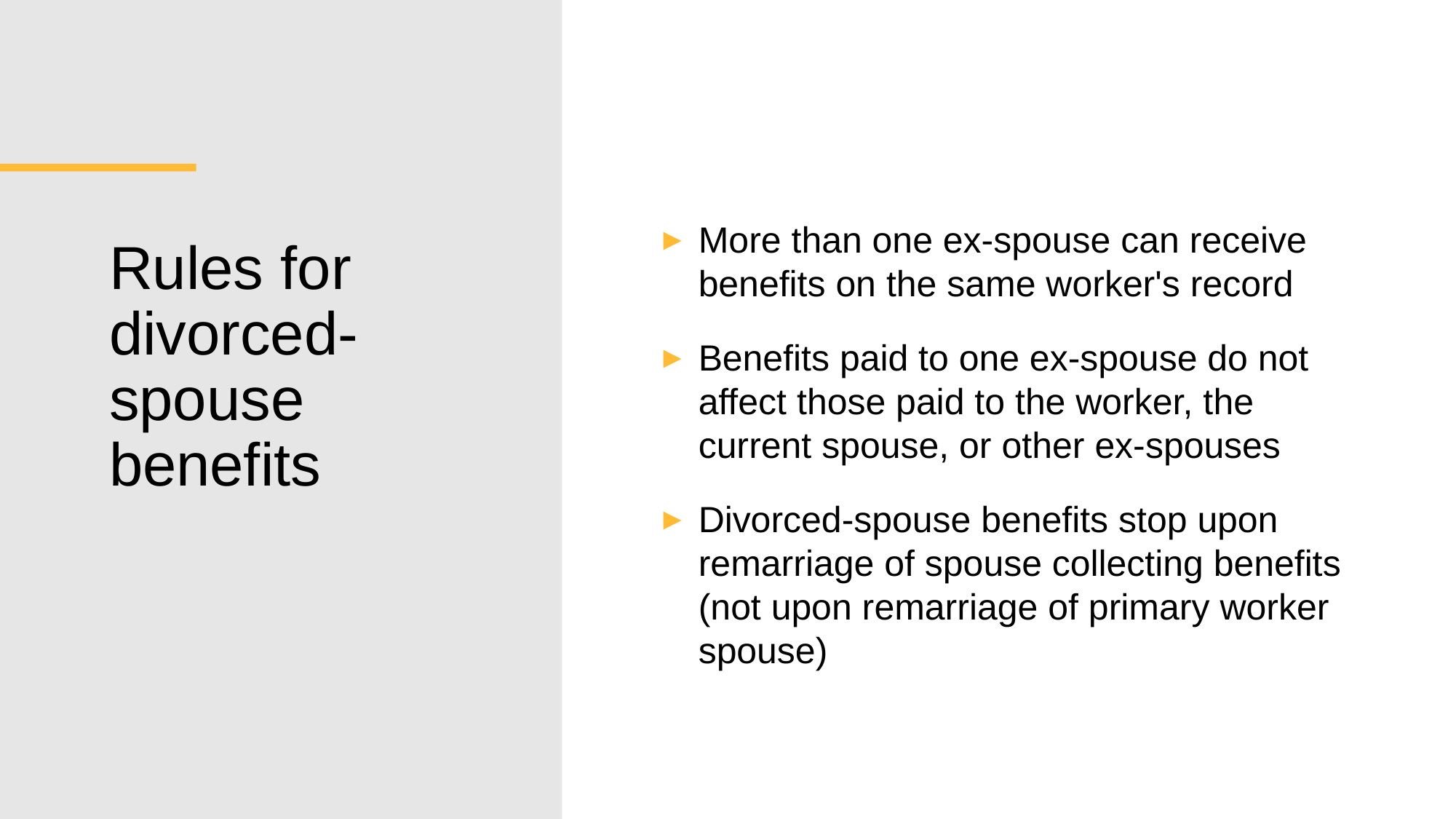

More than one ex-spouse can receive benefits on the same worker's record
Benefits paid to one ex-spouse do not affect those paid to the worker, the current spouse, or other ex-spouses
Divorced-spouse benefits stop upon remarriage of spouse collecting benefits (not upon remarriage of primary worker spouse)

# Rules for divorced-spouse benefits